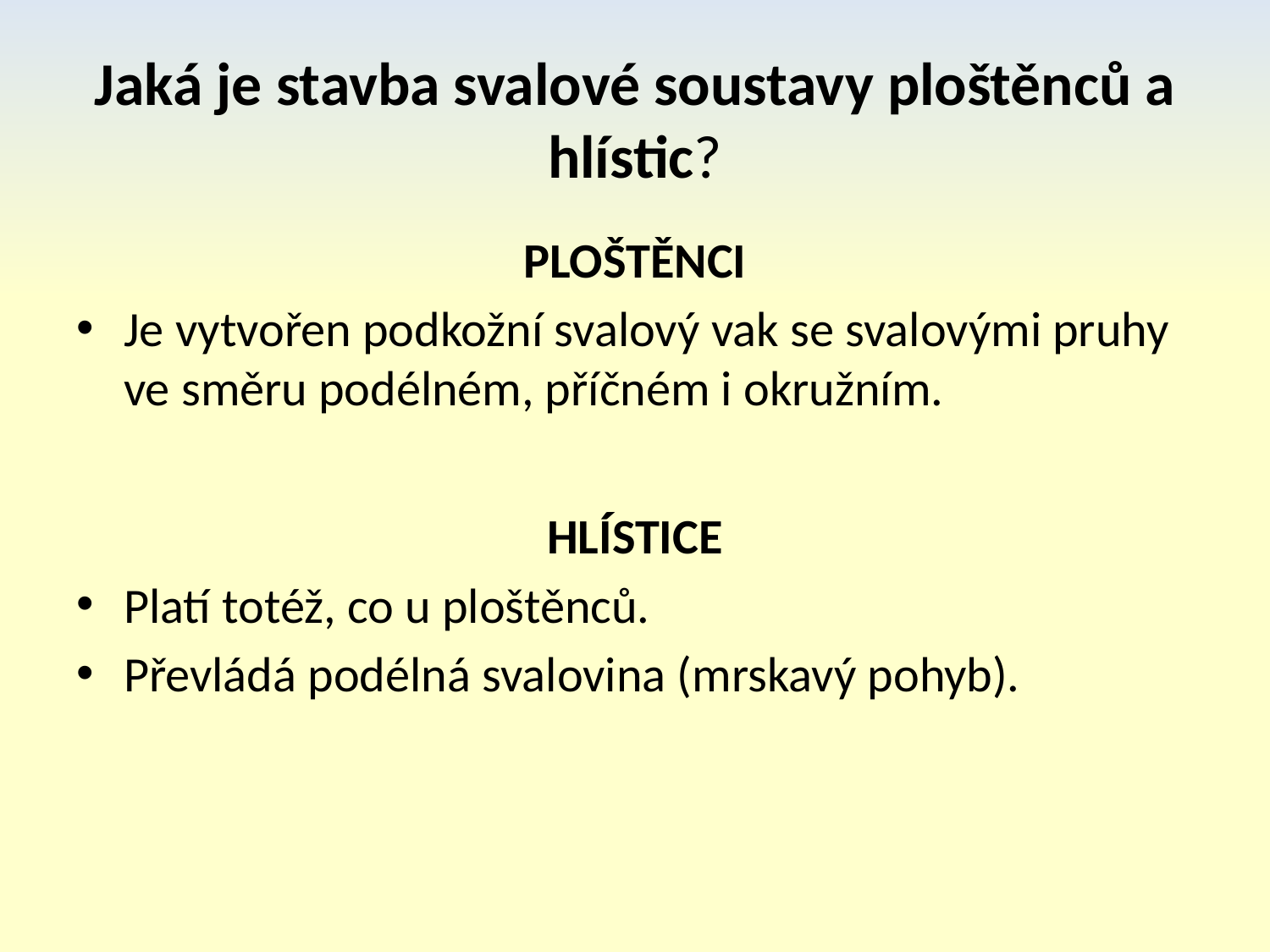

# Jaká je stavba svalové soustavy ploštěnců a hlístic?
PLOŠTĚNCI
Je vytvořen podkožní svalový vak se svalovými pruhy ve směru podélném, příčném i okružním.

HLÍSTICE
Platí totéž, co u ploštěnců.
Převládá podélná svalovina (mrskavý pohyb).